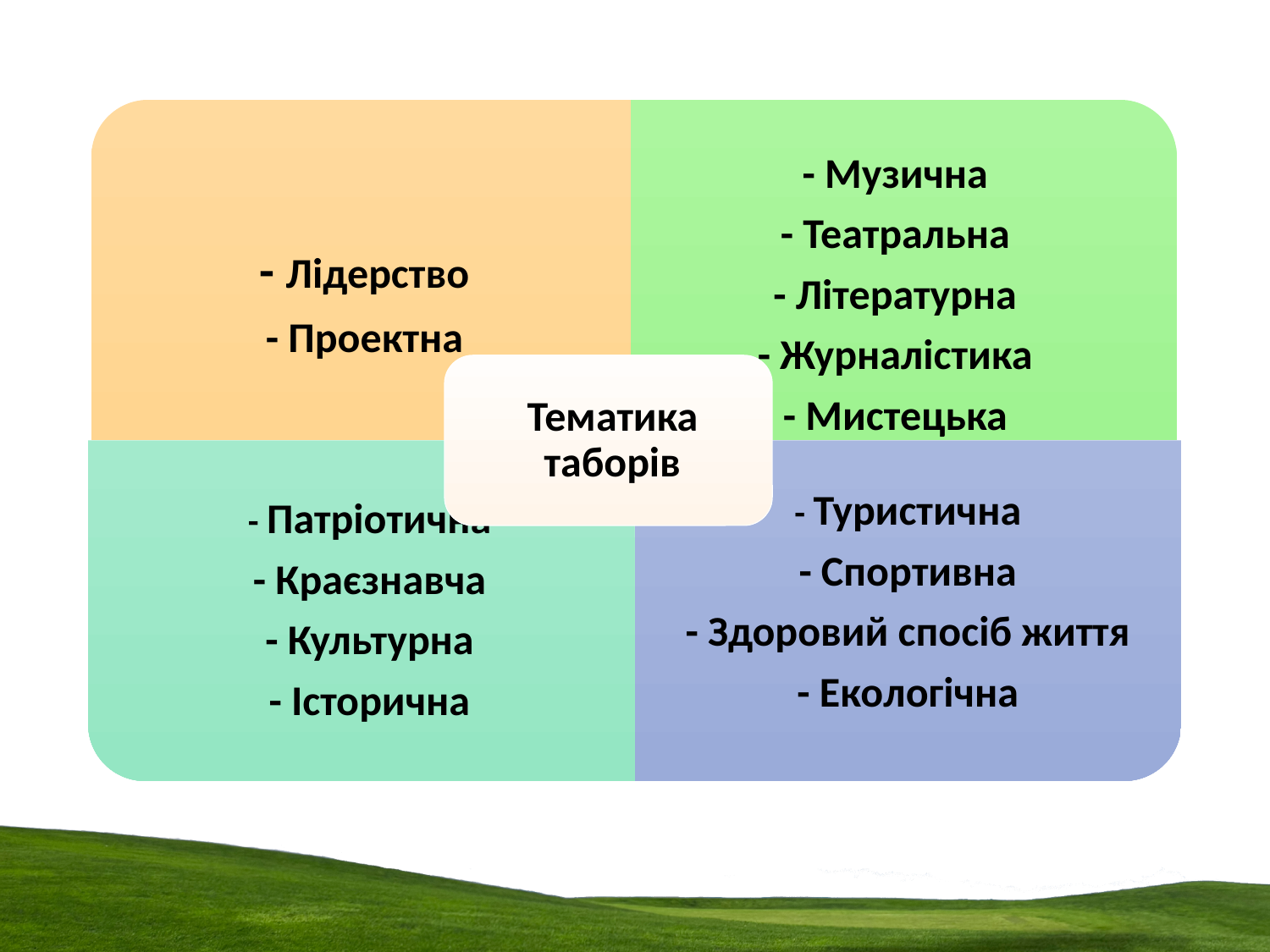

- Лідерство
- Проектна

- Музична
- Театральна
- Літературна
- Журналістика
- Мистецька
- Патріотична
- Краєзнавча
- Культурна
- Історична
- Туристична
- Спортивна
- Здоровий спосіб життя
- Екологічна
Тематика таборів